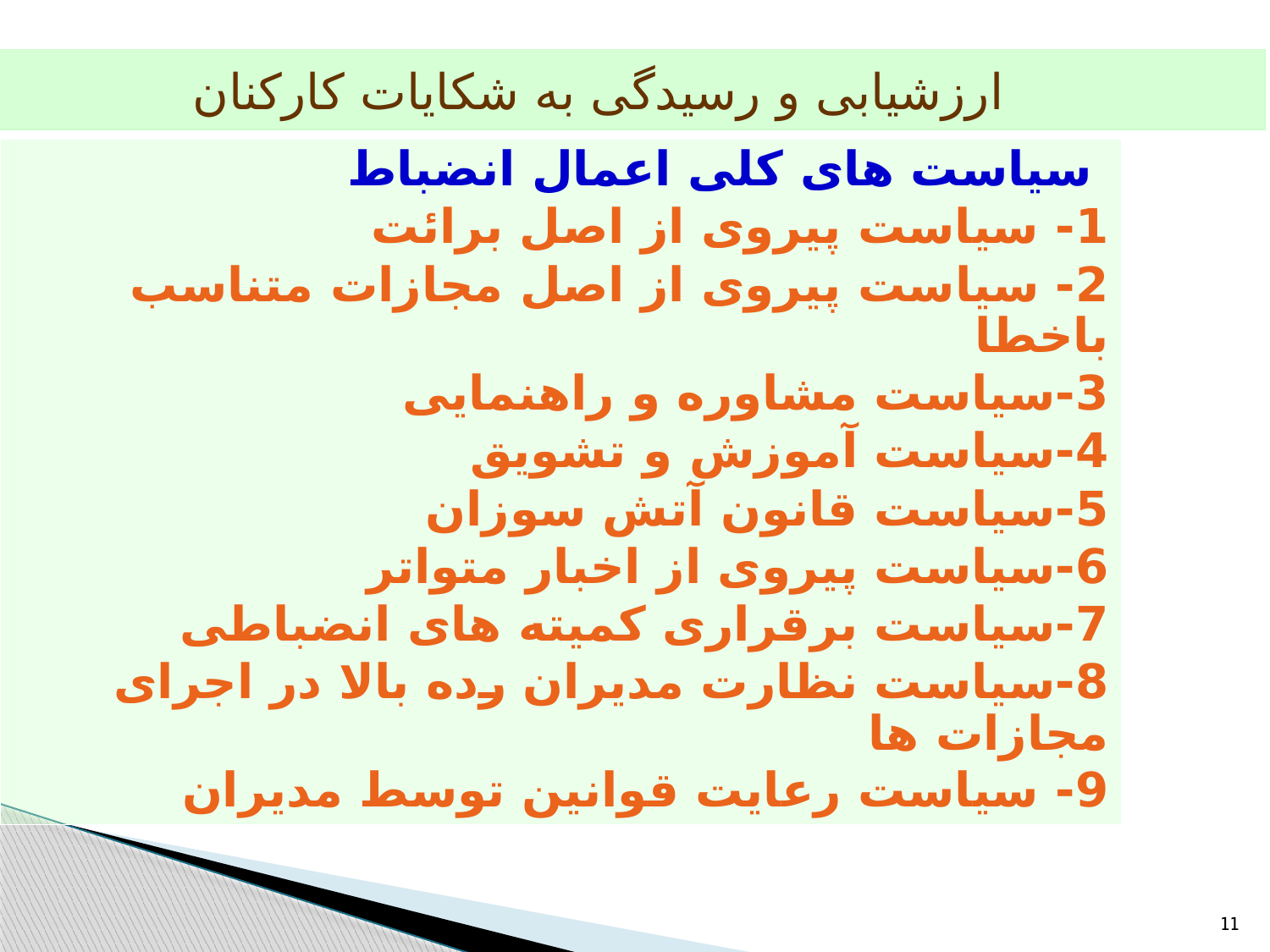

ارزشیابی و رسیدگی به شکایات کارکنان
 سیاست های کلی اعمال انضباط
1- سیاست پیروی از اصل برائت
2- سیاست پیروی از اصل مجازات متناسب باخطا
3-سیاست مشاوره و راهنمایی
4-سیاست آموزش و تشویق
5-سیاست قانون آتش سوزان
6-سیاست پیروی از اخبار متواتر
7-سیاست برقراری کمیته های انضباطی
8-سیاست نظارت مدیران رده بالا در اجرای مجازات ها
9- سیاست رعایت قوانین توسط مدیران
11